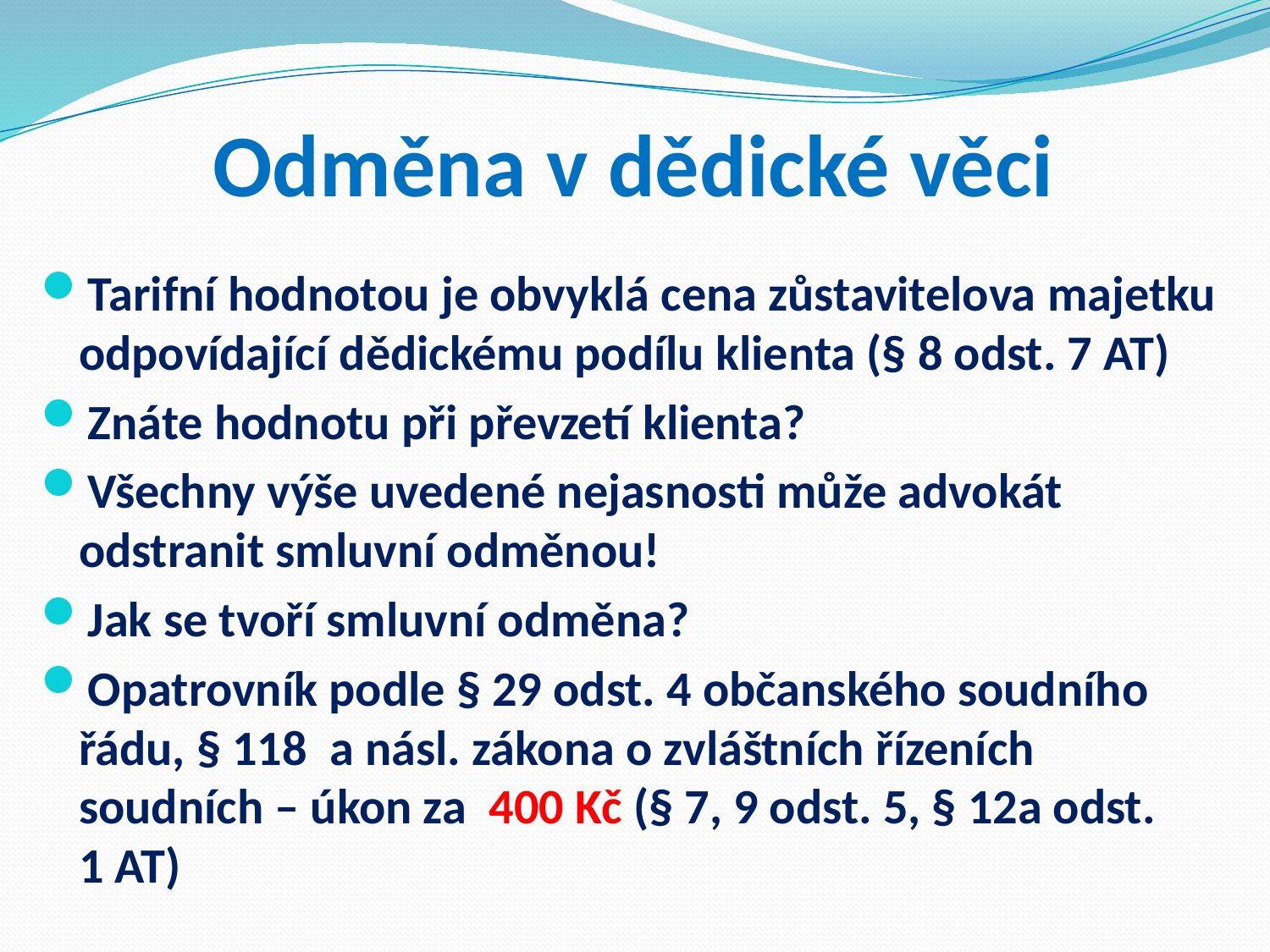

# Odměna v dědické věci

Tarifní hodnotou je obvyklá cena zůstavitelova majetku odpovídající dědickému podílu klienta (§ 8 odst. 7 AT)
Znáte hodnotu při převzetí klienta?
Všechny výše uvedené nejasnosti může advokát odstranit smluvní odměnou!
Jak se tvoří smluvní odměna?
Opatrovník podle § 29 odst. 4 občanského soudního řádu, § 118  a násl. zákona o zvláštních řízeních soudních – úkon za  400 Kč (§ 7, 9 odst. 5, § 12a odst.     1 AT)